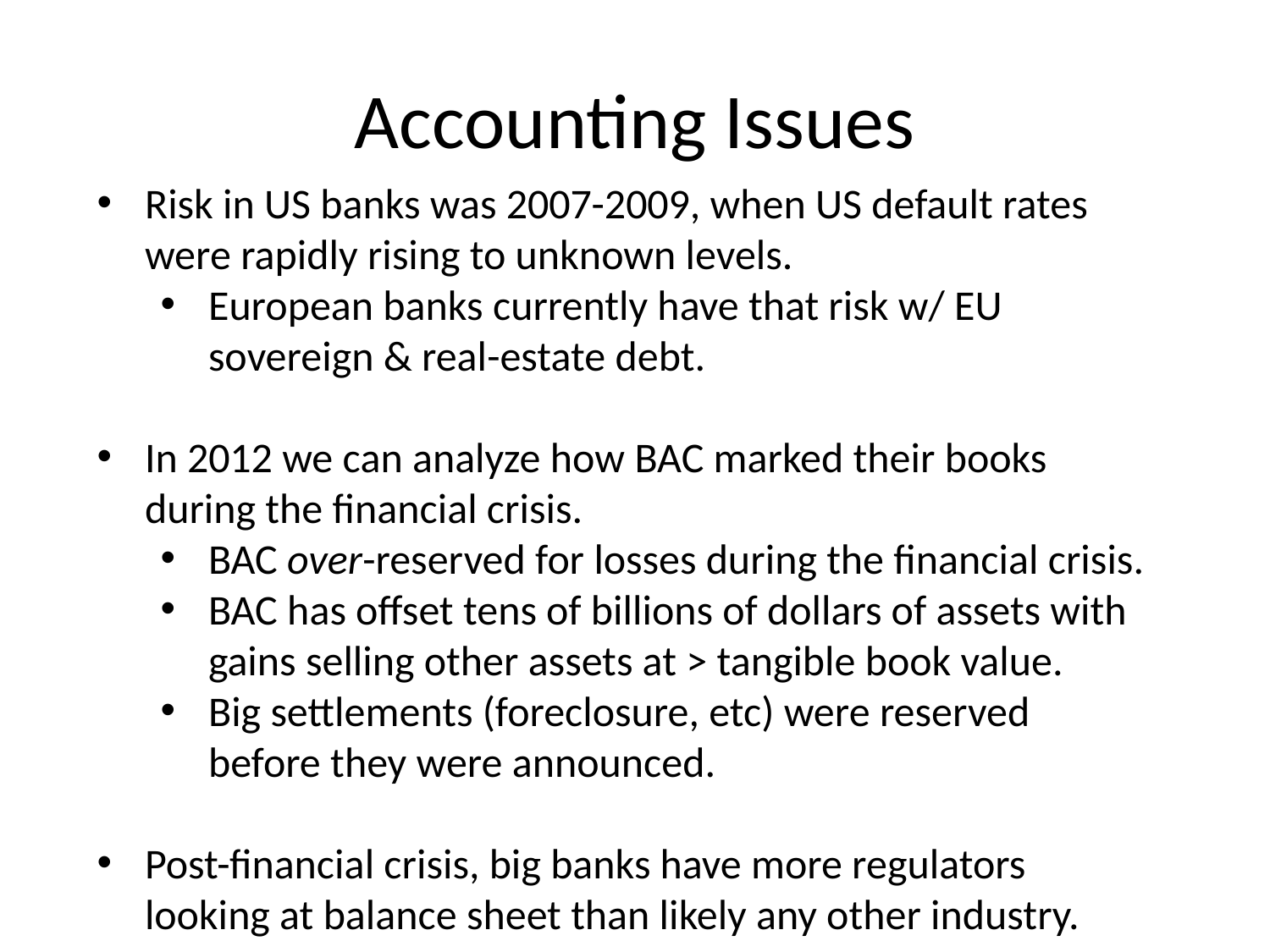

# Accounting Issues
Risk in US banks was 2007-2009, when US default rates were rapidly rising to unknown levels.
European banks currently have that risk w/ EU sovereign & real-estate debt.

In 2012 we can analyze how BAC marked their books during the financial crisis.
BAC over-reserved for losses during the financial crisis.
BAC has offset tens of billions of dollars of assets with gains selling other assets at > tangible book value.
Big settlements (foreclosure, etc) were reserved before they were announced.

Post-financial crisis, big banks have more regulators looking at balance sheet than likely any other industry.